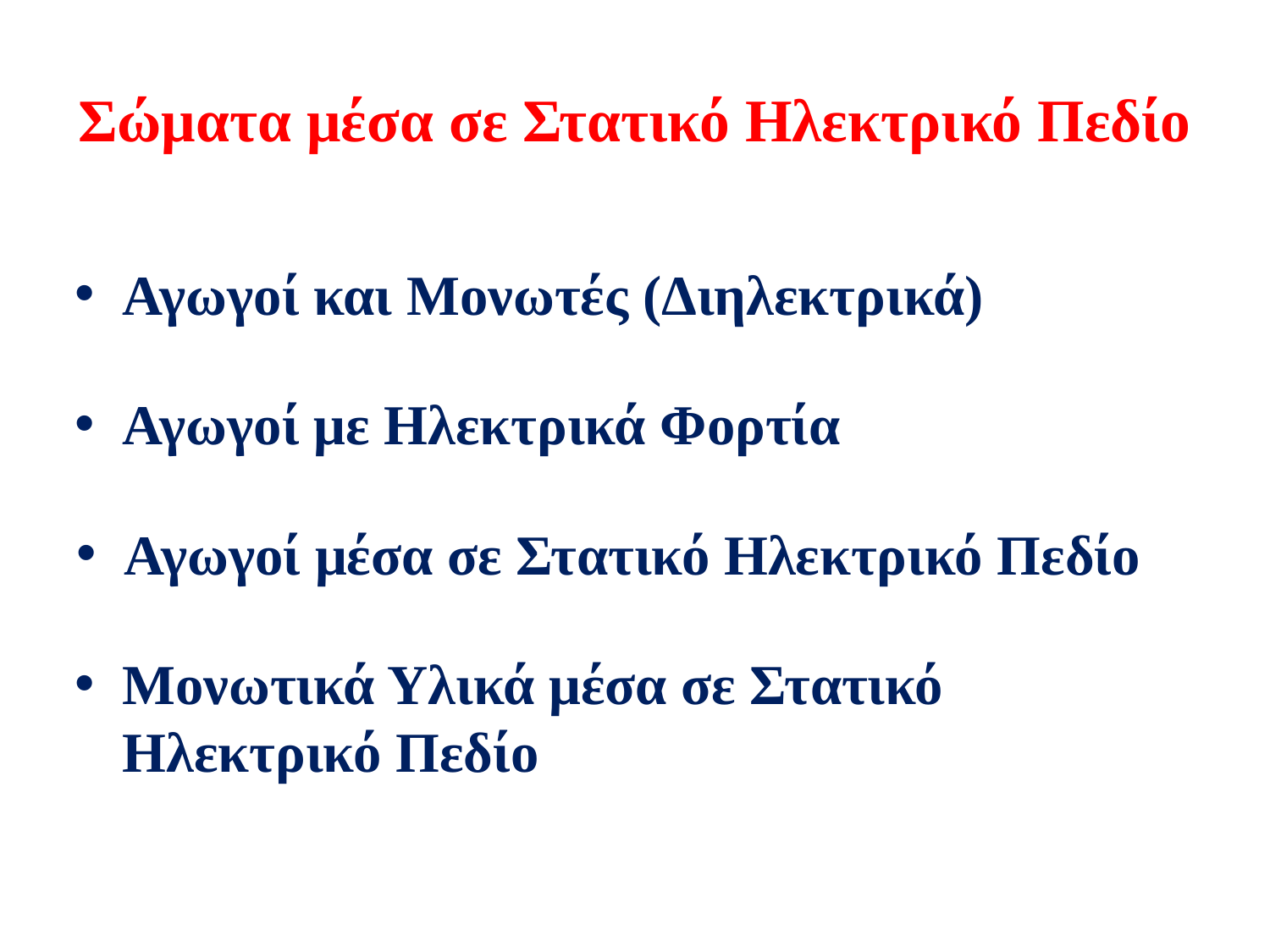

# Σώματα μέσα σε Στατικό Ηλεκτρικό Πεδίο
Αγωγοί και Μονωτές (Διηλεκτρικά)
Αγωγοί με Ηλεκτρικά Φορτία
Αγωγοί μέσα σε Στατικό Ηλεκτρικό Πεδίο
Μονωτικά Υλικά μέσα σε Στατικό Ηλεκτρικό Πεδίο